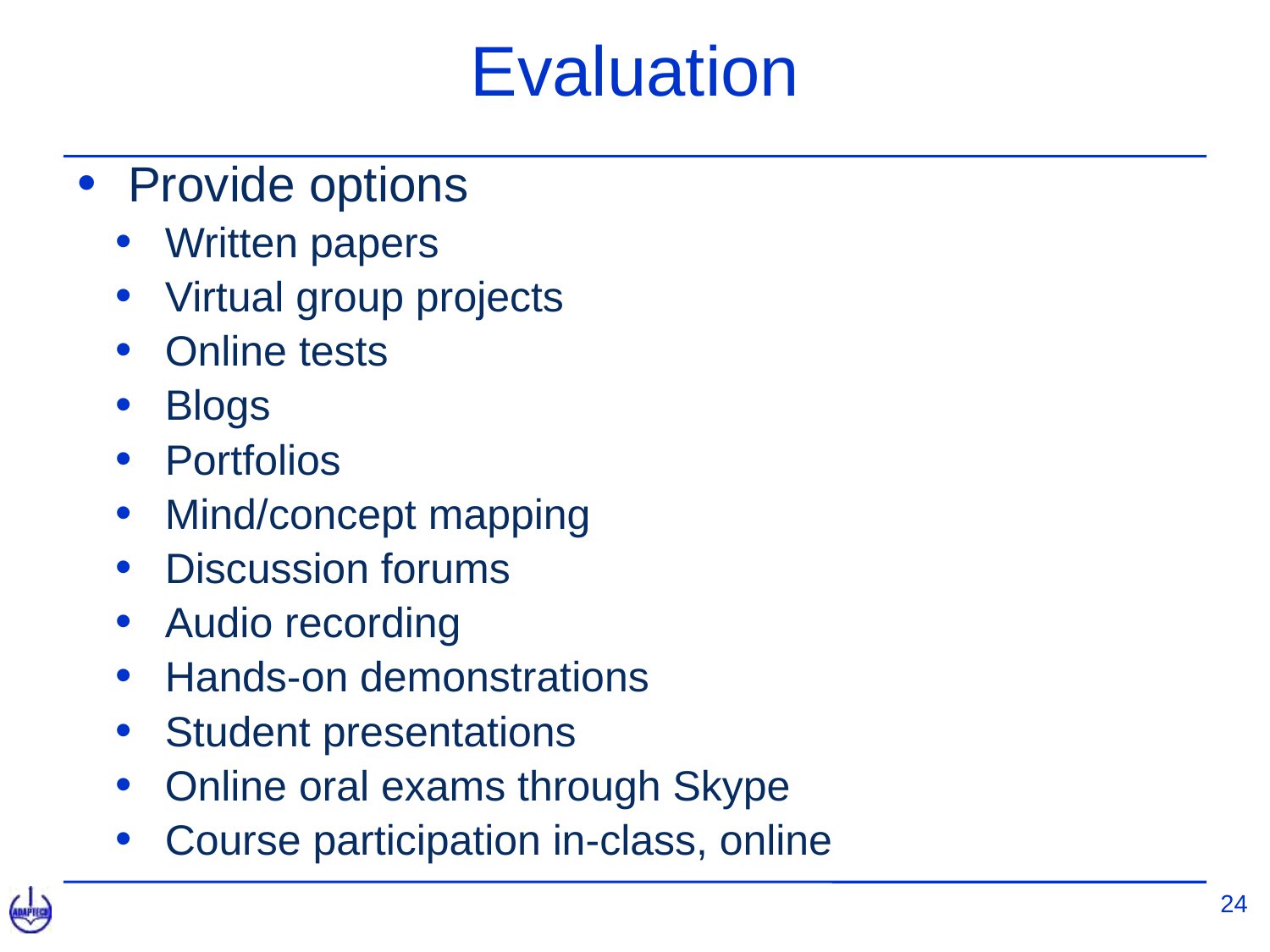

# Evaluation
Provide options
Written papers
Virtual group projects
Online tests
Blogs
Portfolios
Mind/concept mapping
Discussion forums
Audio recording
Hands-on demonstrations
Student presentations
Online oral exams through Skype
Course participation in-class, online
24